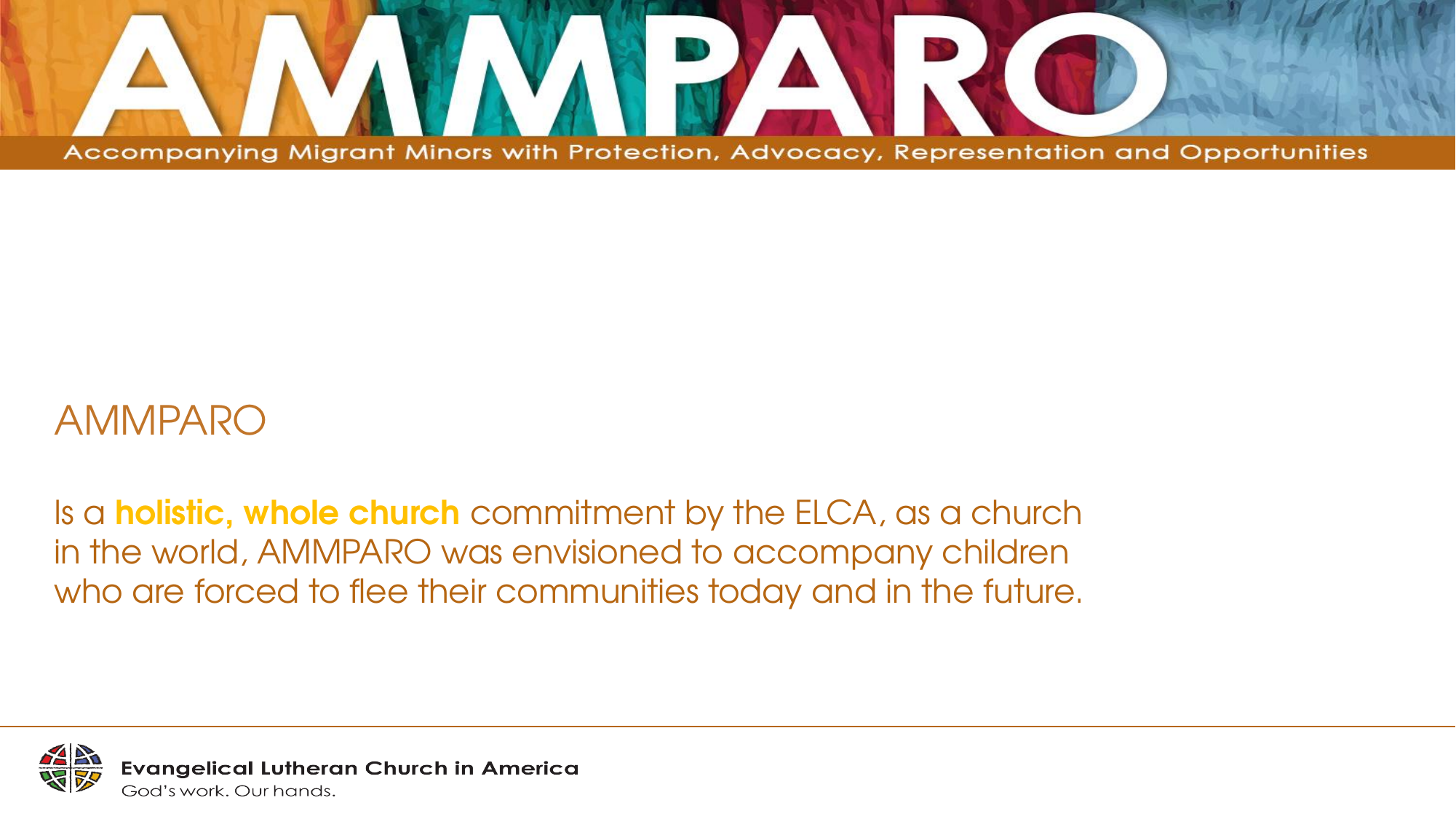

# AMMPARO Is a holistic, whole church commitment by the ELCA, as a church in the world, AMMPARO was envisioned to accompany children who are forced to flee their communities today and in the future.